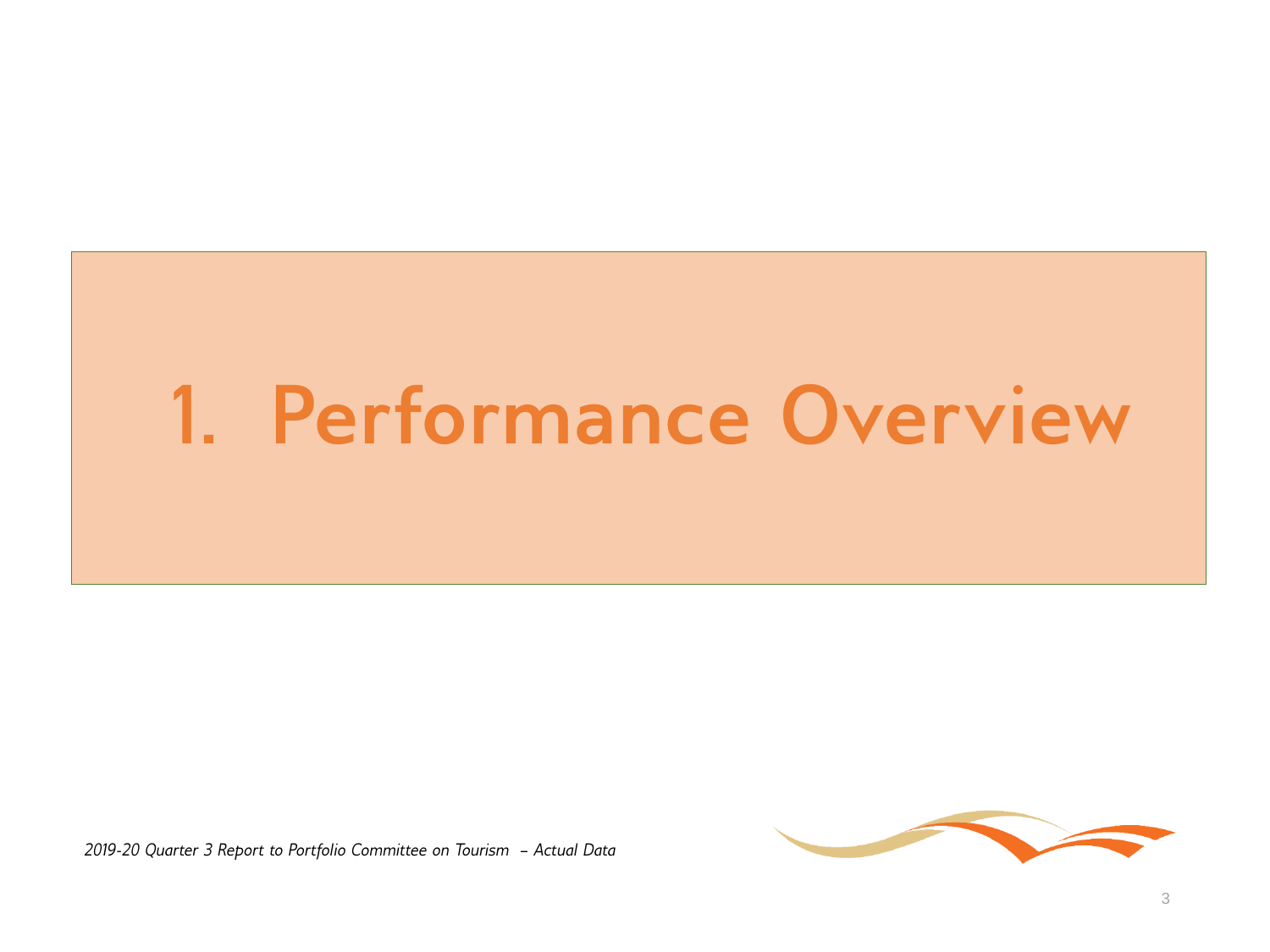

1.	Performance Overview
2019-20 Quarter 3 Report to Portfolio Committee on Tourism  – Actual Data
3